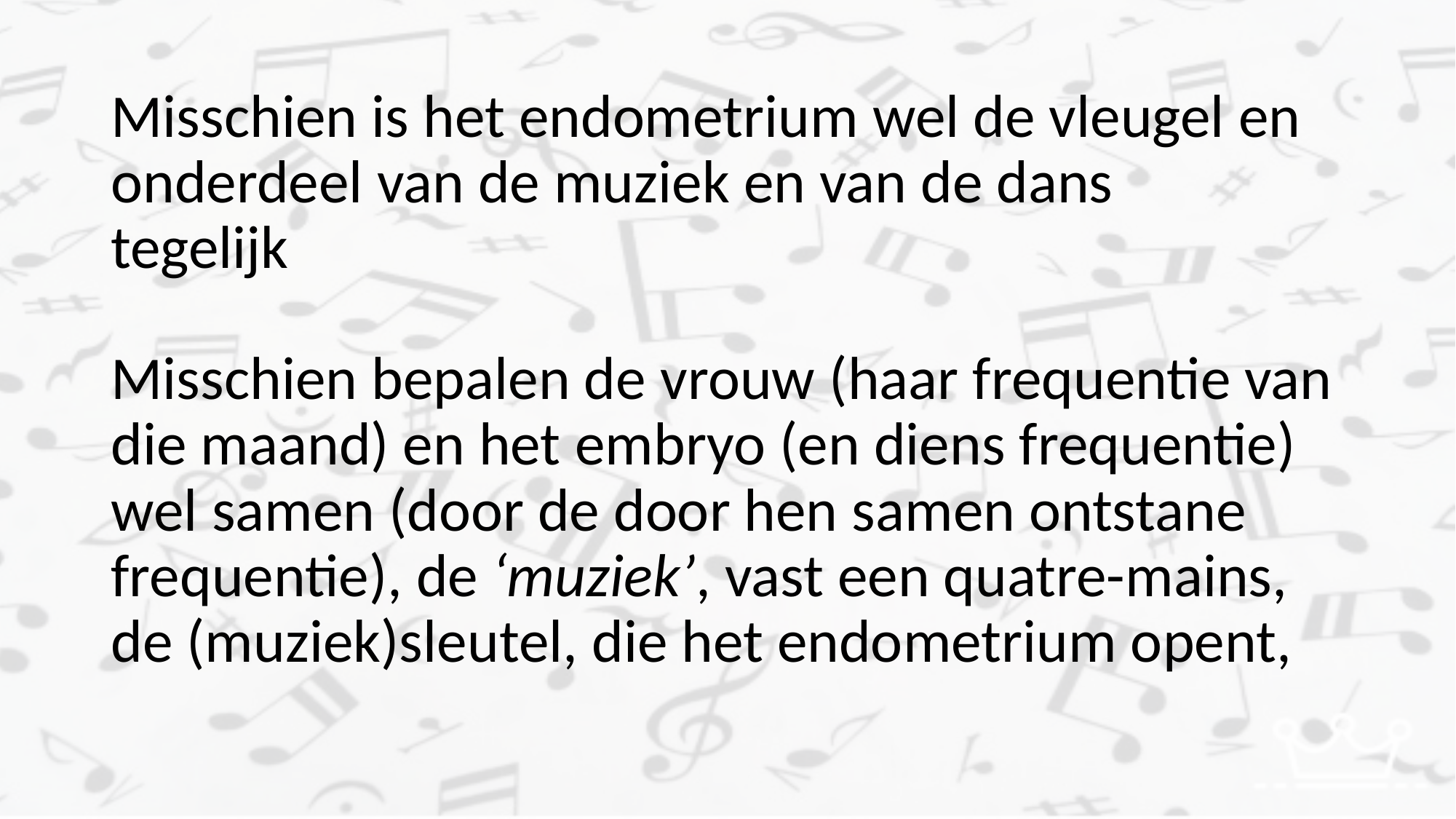

# Misschien is het endometrium wel de vleugel en onderdeel van de muziek en van de dans tegelijk Misschien bepalen de vrouw (haar frequentie van die maand) en het embryo (en diens frequentie) wel samen (door de door hen samen ontstane frequentie), de ‘muziek’, vast een quatre-mains, de (muziek)sleutel, die het endometrium opent,